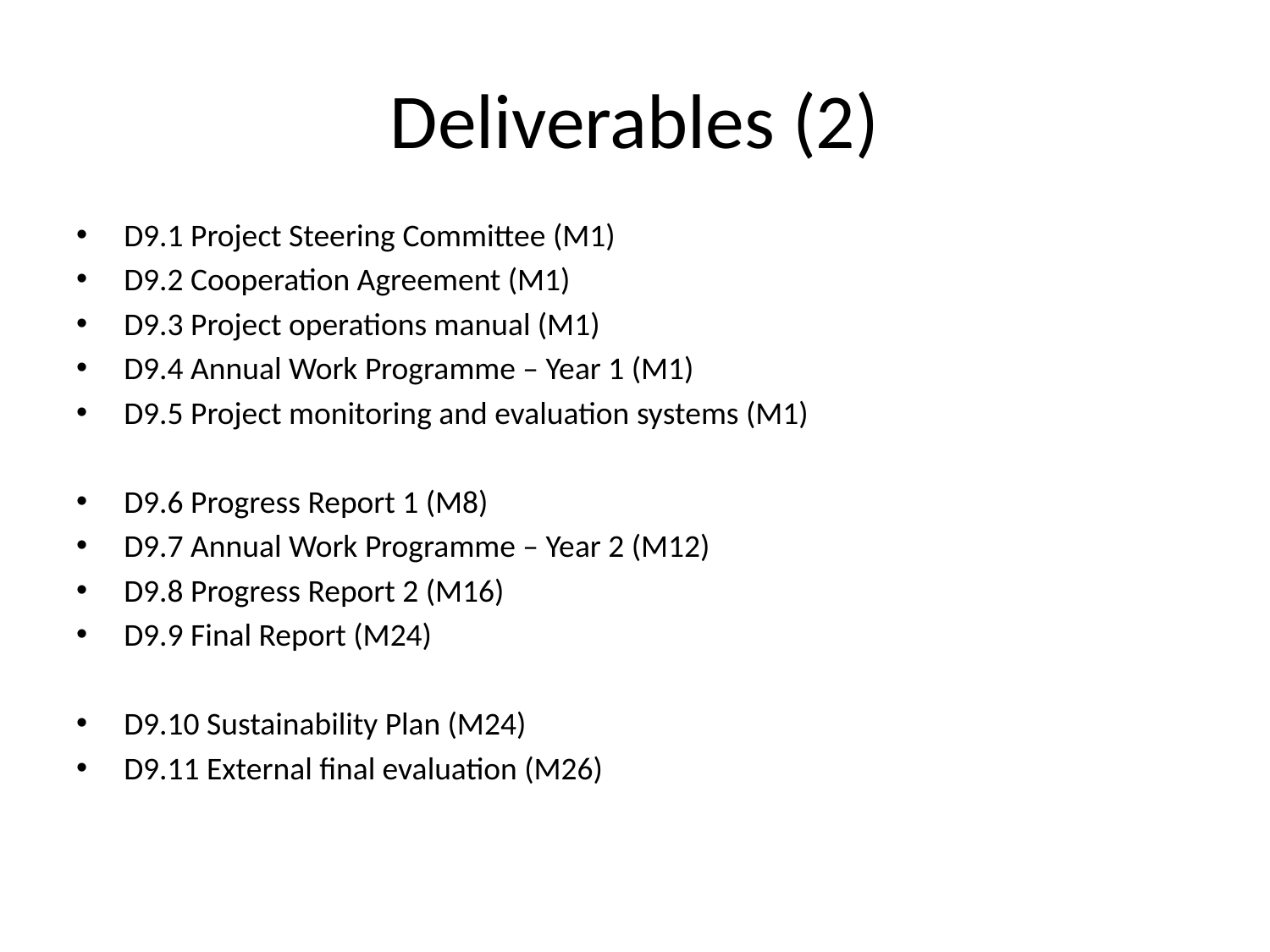

# Deliverables (2)
D9.1 Project Steering Committee (M1)
D9.2 Cooperation Agreement (M1)
D9.3 Project operations manual (M1)
D9.4 Annual Work Programme – Year 1 (M1)
D9.5 Project monitoring and evaluation systems (M1)

D9.6 Progress Report 1 (M8)
D9.7 Annual Work Programme – Year 2 (M12)
D9.8 Progress Report 2 (M16)
D9.9 Final Report (M24)

D9.10 Sustainability Plan (M24)
D9.11 External final evaluation (M26)